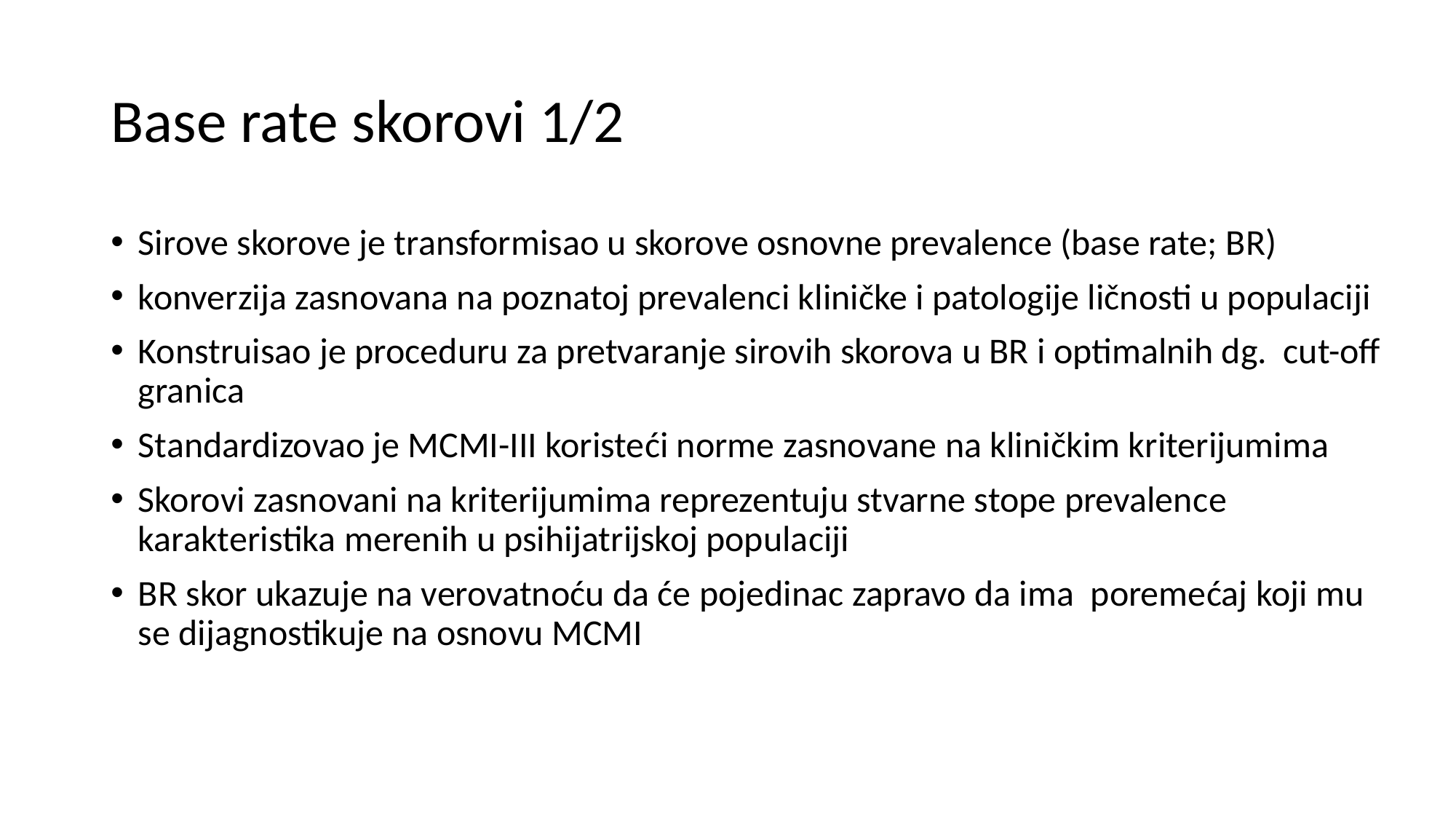

# Base rate skorovi 1/2
Sirove skorove je transformisao u skorove osnovne prevalence (base rate; BR)
konverzija zasnovana na poznatoj prevalenci kliničke i patologije ličnosti u populaciji
Konstruisao je proceduru za pretvaranje sirovih skorova u BR i optimalnih dg.  cut-off granica
Standardizovao je MCMI-III koristeći norme zasnovane na kliničkim kriterijumima
Skorovi zasnovani na kriterijumima reprezentuju stvarne stope prevalence karakteristika merenih u psihijatrijskoj populaciji
BR skor ukazuje na verovatnoću da će pojedinac zapravo da ima  poremećaj koji mu se dijagnostikuje na osnovu MCMI